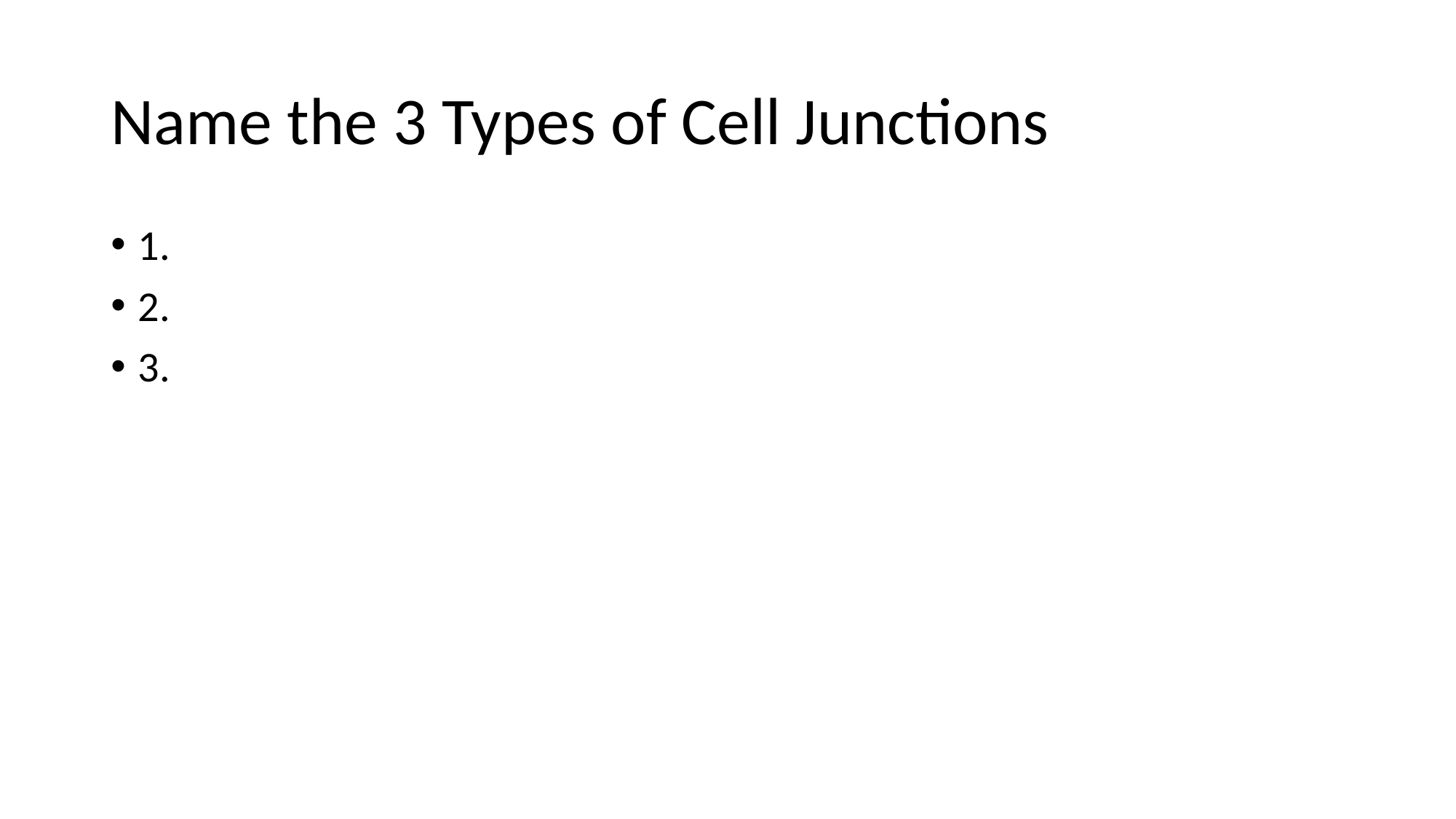

# Name the 3 Types of Cell Junctions
1.
2.
3.